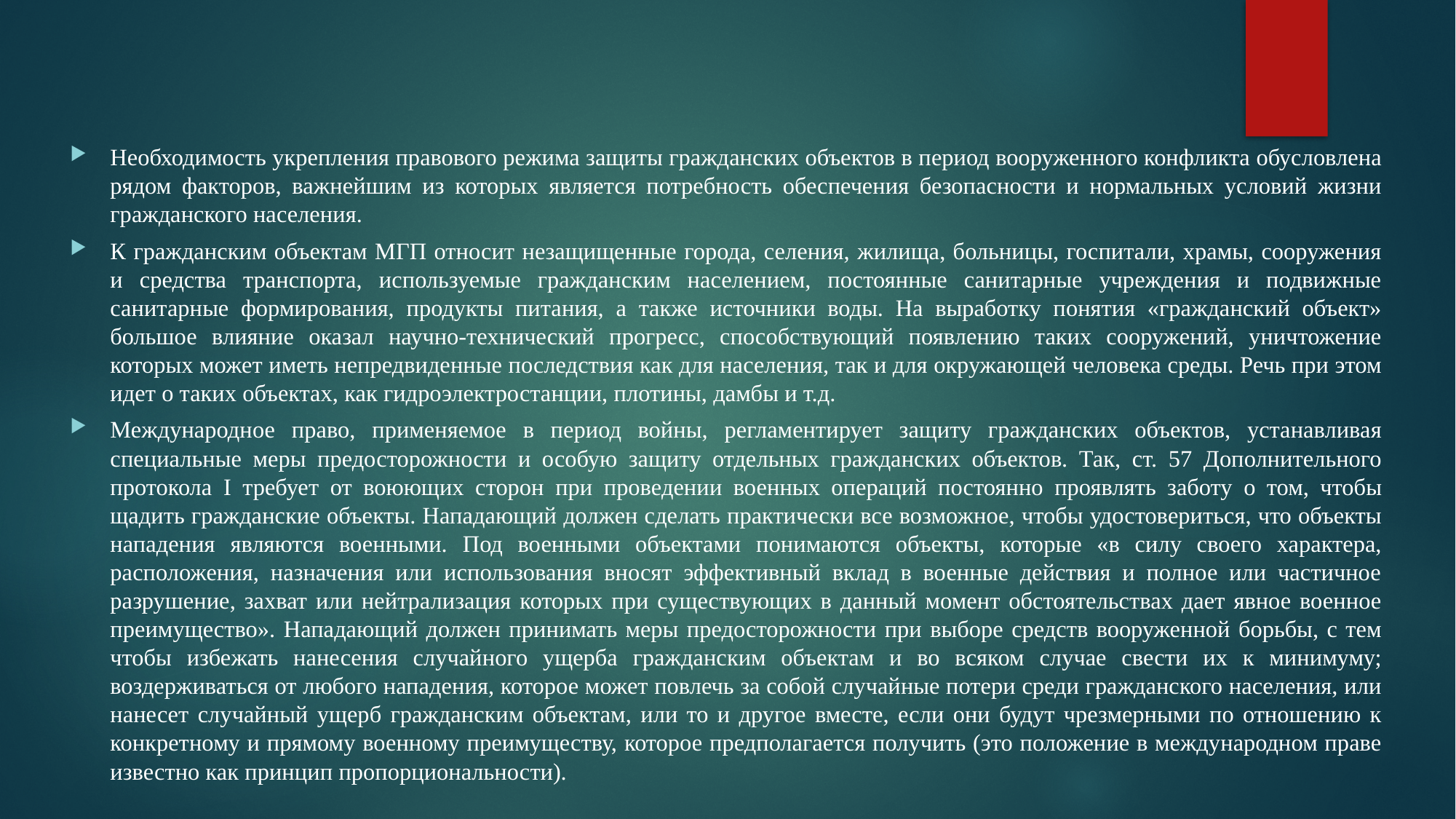

Необходимость укрепления правового режима защиты гражданских объектов в период вооруженного конфликта обусловлена рядом факторов, важнейшим из которых является потребность обеспечения безопасности и нормальных условий жизни гражданского населения.
К гражданским объектам МГП относит незащищенные города, селения, жилища, больницы, госпитали, храмы, сооружения и средства транспорта, используемые гражданским населением, постоянные санитарные учреждения и подвижные санитарные формирования, продукты питания, а также источники воды. На выработку понятия «гражданский объект» большое влияние оказал научно-технический прогресс, способствующий появлению таких сооружений, уничтожение которых может иметь непредвиденные последствия как для населения, так и для окружающей человека среды. Речь при этом идет о таких объектах, как гидроэлектростанции, плотины, дамбы и т.д.
Международное право, применяемое в период войны, регламентирует защиту гражданских объектов, устанавливая специальные меры предосторожности и особую защиту отдельных гражданских объектов. Так, ст. 57 Дополнительного протокола I требует от воюющих сторон при проведении военных операций постоянно проявлять заботу о том, чтобы щадить гражданские объекты. Нападающий должен сделать практически все возможное, чтобы удостовериться, что объекты нападения являются военными. Под военными объектами понимаются объекты, которые «в силу своего характера, расположения, назначения или использования вносят эффективный вклад в военные действия и полное или частичное разрушение, захват или нейтрализация которых при существующих в данный момент обстоятельствах дает явное военное преимущество». Нападающий должен принимать меры предосторожности при выборе средств вооруженной борьбы, с тем чтобы избежать нанесения случайного ущерба гражданским объектам и во всяком случае свести их к минимуму; воздерживаться от любого нападения, которое может повлечь за собой случайные потери среди гражданского населения, или нанесет случайный ущерб гражданским объектам, или то и другое вместе, если они будут чрезмерными по отношению к конкретному и прямому военному преимуществу, которое предполагается получить (это положение в международном праве известно как принцип пропорциональности).